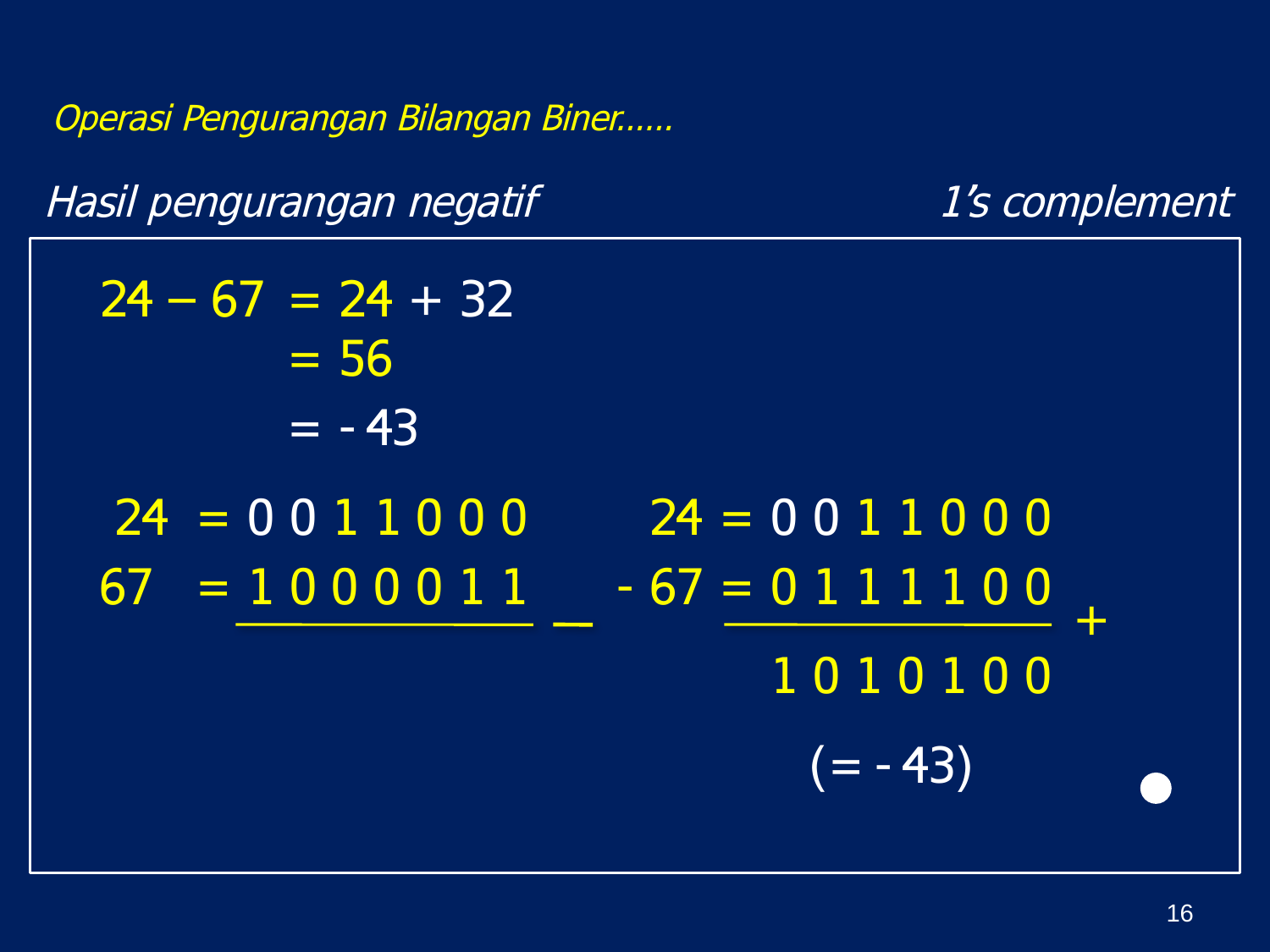

Operasi Pengurangan Bilangan Biner……
Hasil pengurangan negatif
1’s complement

24 – 67
= 24 + 32
= 56
= - 43
24
= 0 0 1 1 0 0 0
24
= 0 0 1 1 0 0 0
= 1 0 0 0 0 1 1
67
- 67
= 0 1 1 1 1 0 0
+
1 0 1 0 1 0 0

(= - 43)

16